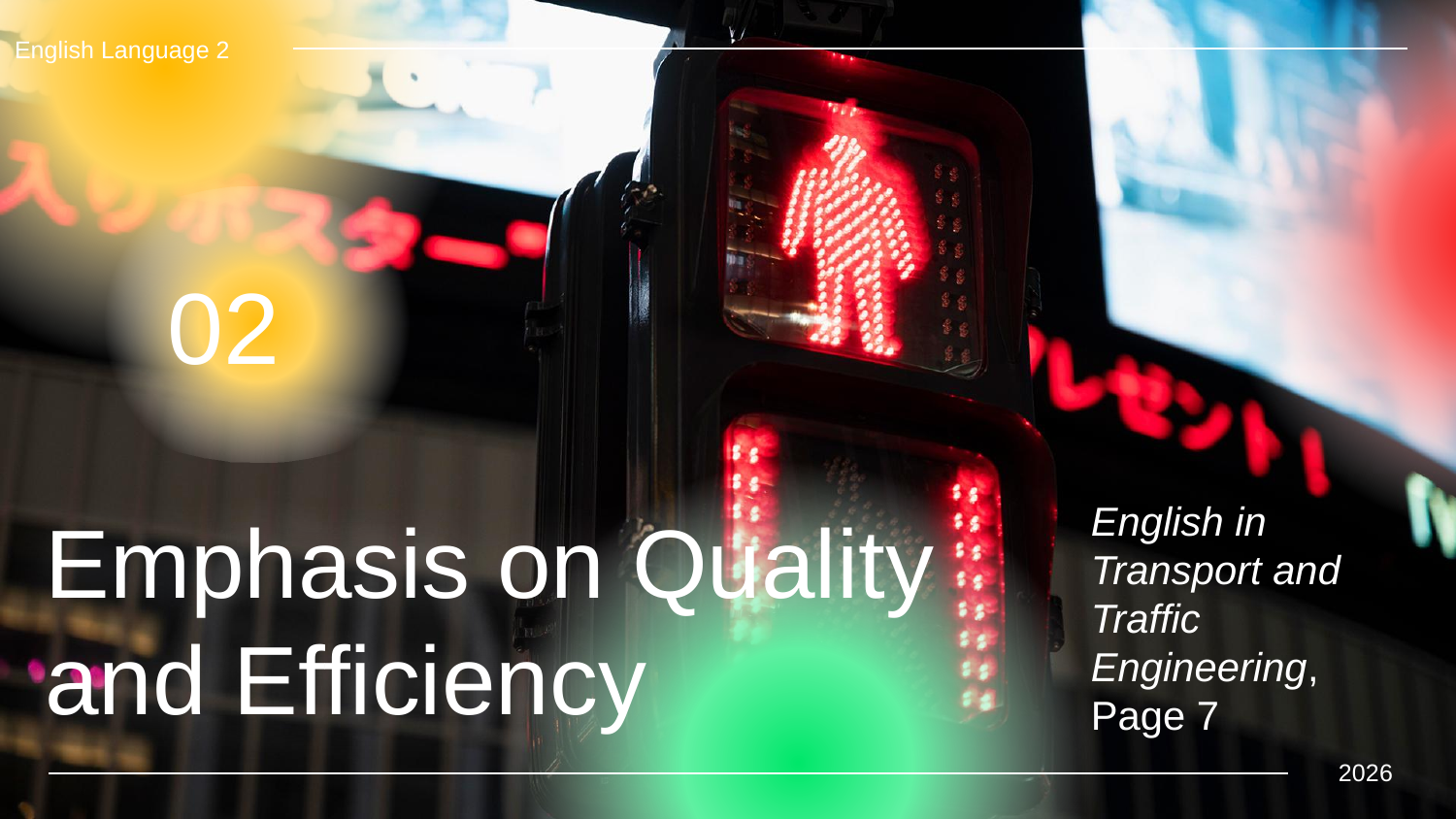

English Language 2

# 02
English in Transport and Traffic Engineering,
Page 7
Emphasis on Quality and Efficiency
2026